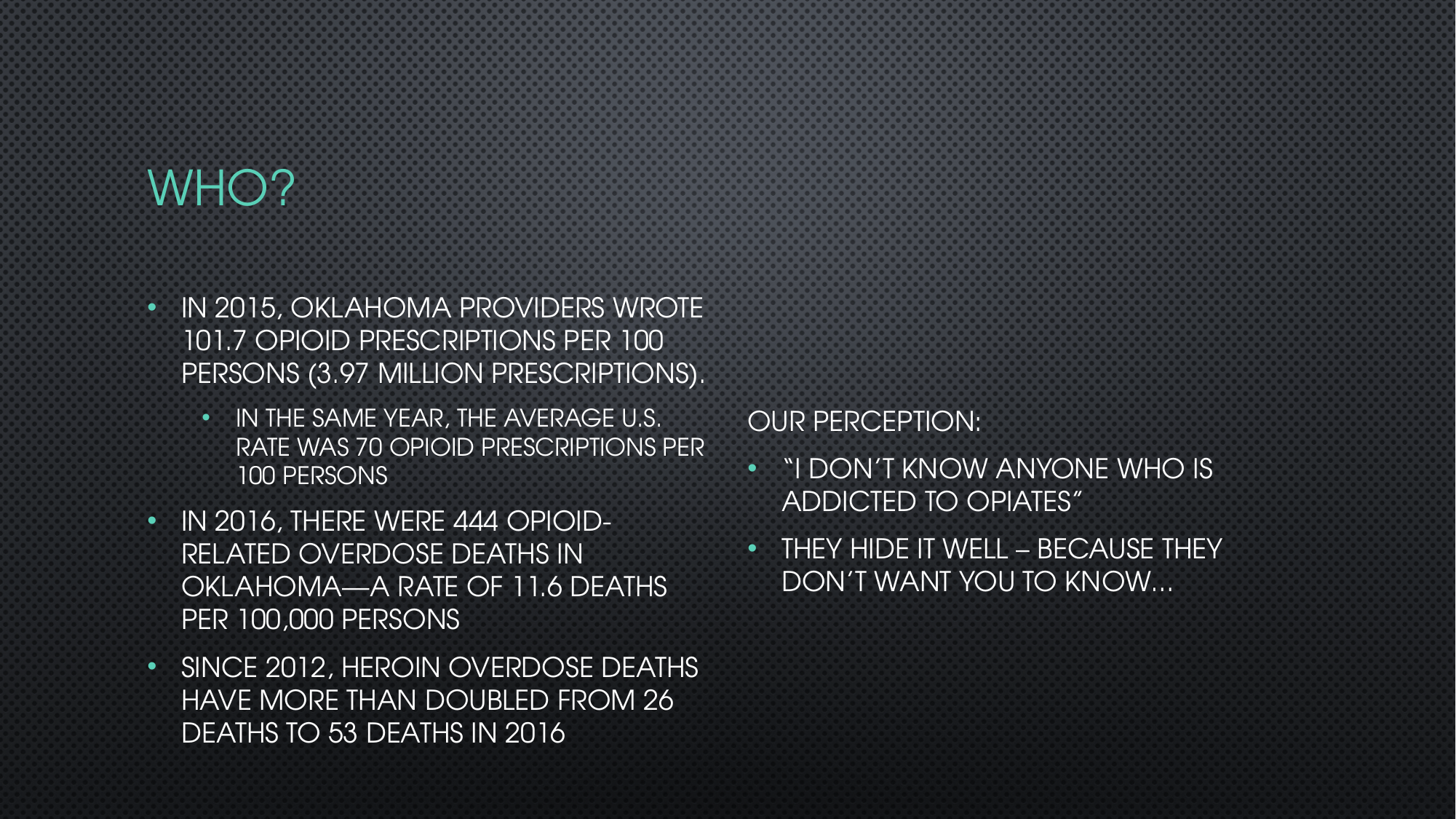

# Who?
Our perception:
“I don’t know anyone who is addicted to opiates”
They hide it well – Because they don’t want you to know…
In 2015, Oklahoma providers wrote 101.7 opioid prescriptions per 100 persons (3.97 million prescriptions).
In the same year, the average U.S. rate was 70 opioid prescriptions per 100 persons
In 2016, there were 444 opioid-related overdose deaths­­­ in Oklahoma—a rate of 11.6 deaths per 100,000 persons
Since 2012, heroin overdose deaths have more than doubled from 26 deaths to 53 deaths in 2016